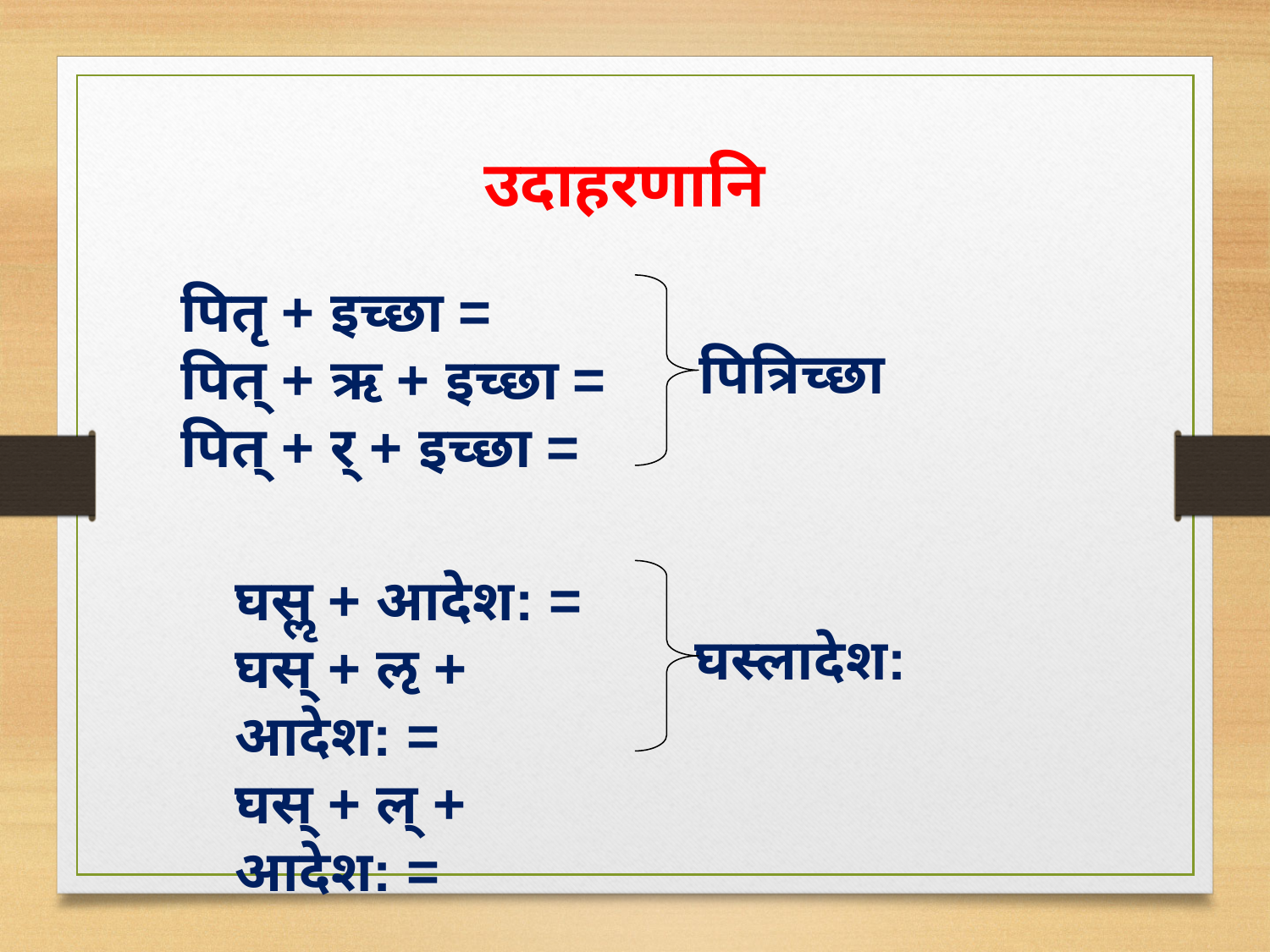

उदाहरणानि
पितृ + इच्छा =
पित् + ऋ + इच्छा =
पित् + र् + इच्छा =

पित्रिच्छा
घसॢ + आदेश: =
घस् + ऌ + आदेश: =
घस् + ल् + आदेश: =

घस्लादेश: